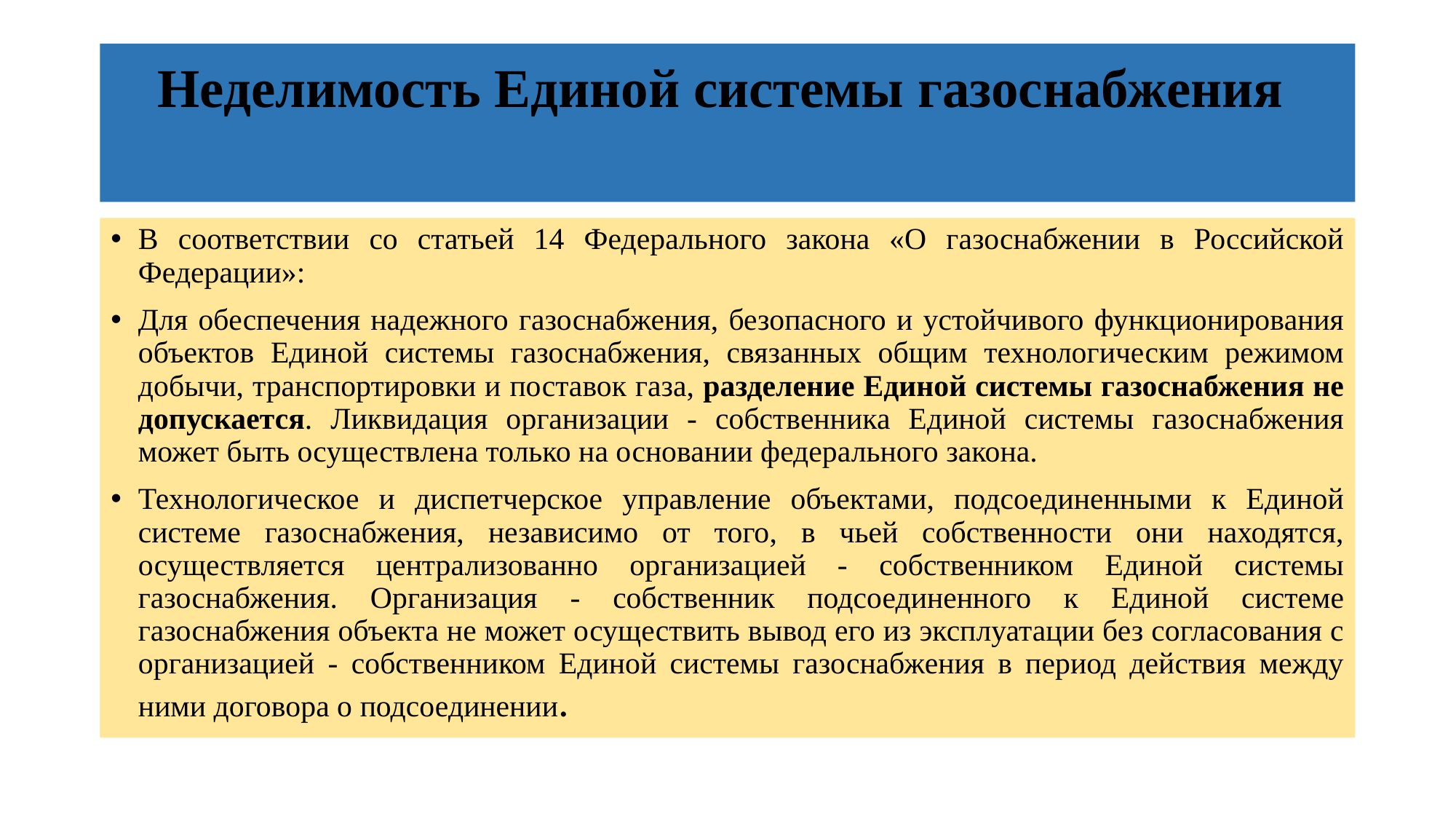

# Неделимость Единой системы газоснабжения
В соответствии со статьей 14 Федерального закона «О газоснабжении в Российской Федерации»:
Для обеспечения надежного газоснабжения, безопасного и устойчивого функционирования объектов Единой системы газоснабжения, связанных общим технологическим режимом добычи, транспортировки и поставок газа, разделение Единой системы газоснабжения не допускается. Ликвидация организации - собственника Единой системы газоснабжения может быть осуществлена только на основании федерального закона.
Технологическое и диспетчерское управление объектами, подсоединенными к Единой системе газоснабжения, независимо от того, в чьей собственности они находятся, осуществляется централизованно организацией - собственником Единой системы газоснабжения. Организация - собственник подсоединенного к Единой системе газоснабжения объекта не может осуществить вывод его из эксплуатации без согласования с организацией - собственником Единой системы газоснабжения в период действия между ними договора о подсоединении.